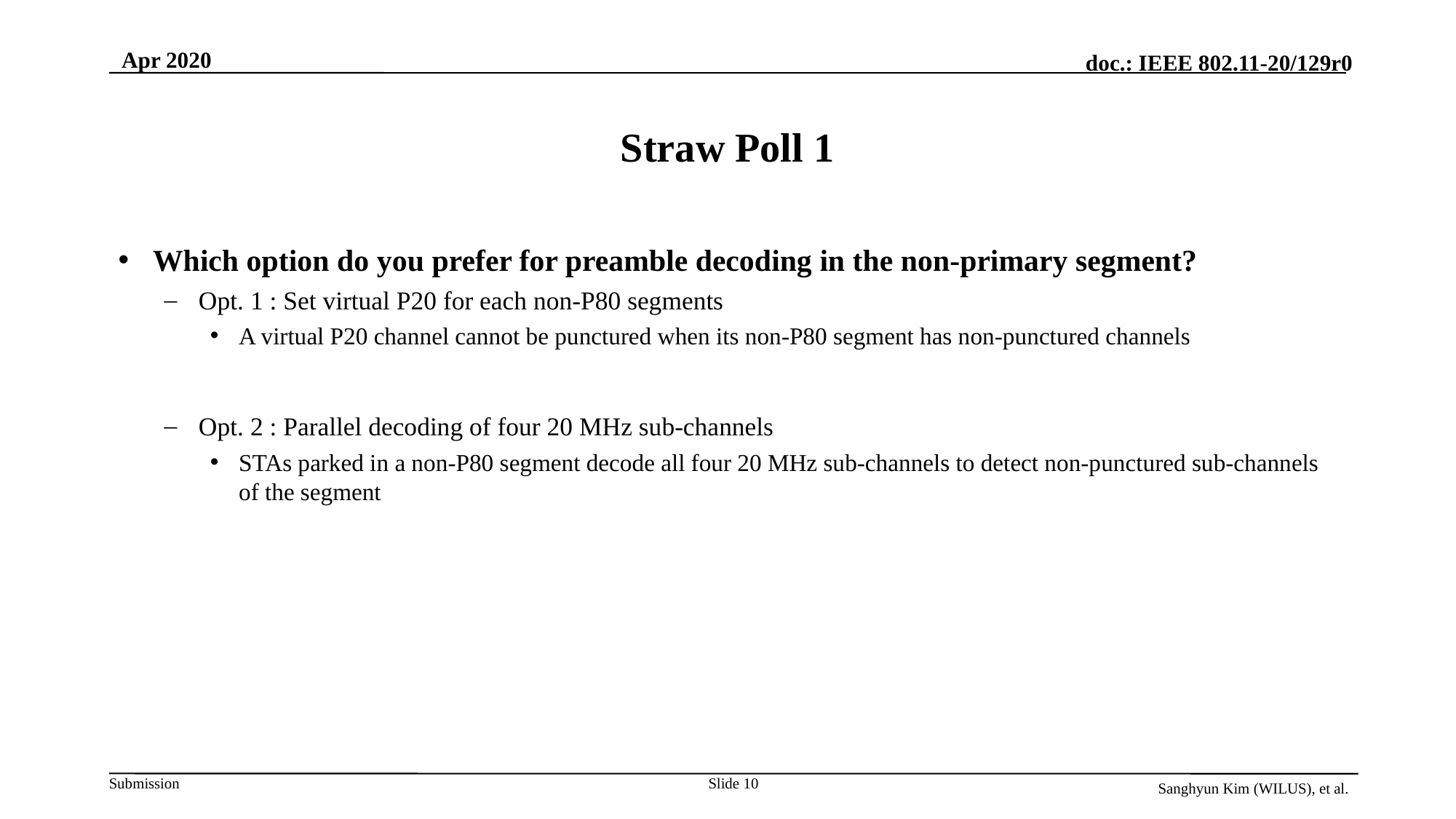

Apr 2020
# Straw Poll 1
Which option do you prefer for preamble decoding in the non-primary segment?
Opt. 1 : Set virtual P20 for each non-P80 segments
A virtual P20 channel cannot be punctured when its non-P80 segment has non-punctured channels

Opt. 2 : Parallel decoding of four 20 MHz sub-channels
STAs parked in a non-P80 segment decode all four 20 MHz sub-channels to detect non-punctured sub-channels of the segment

Slide 10
Sanghyun Kim (WILUS), et al.